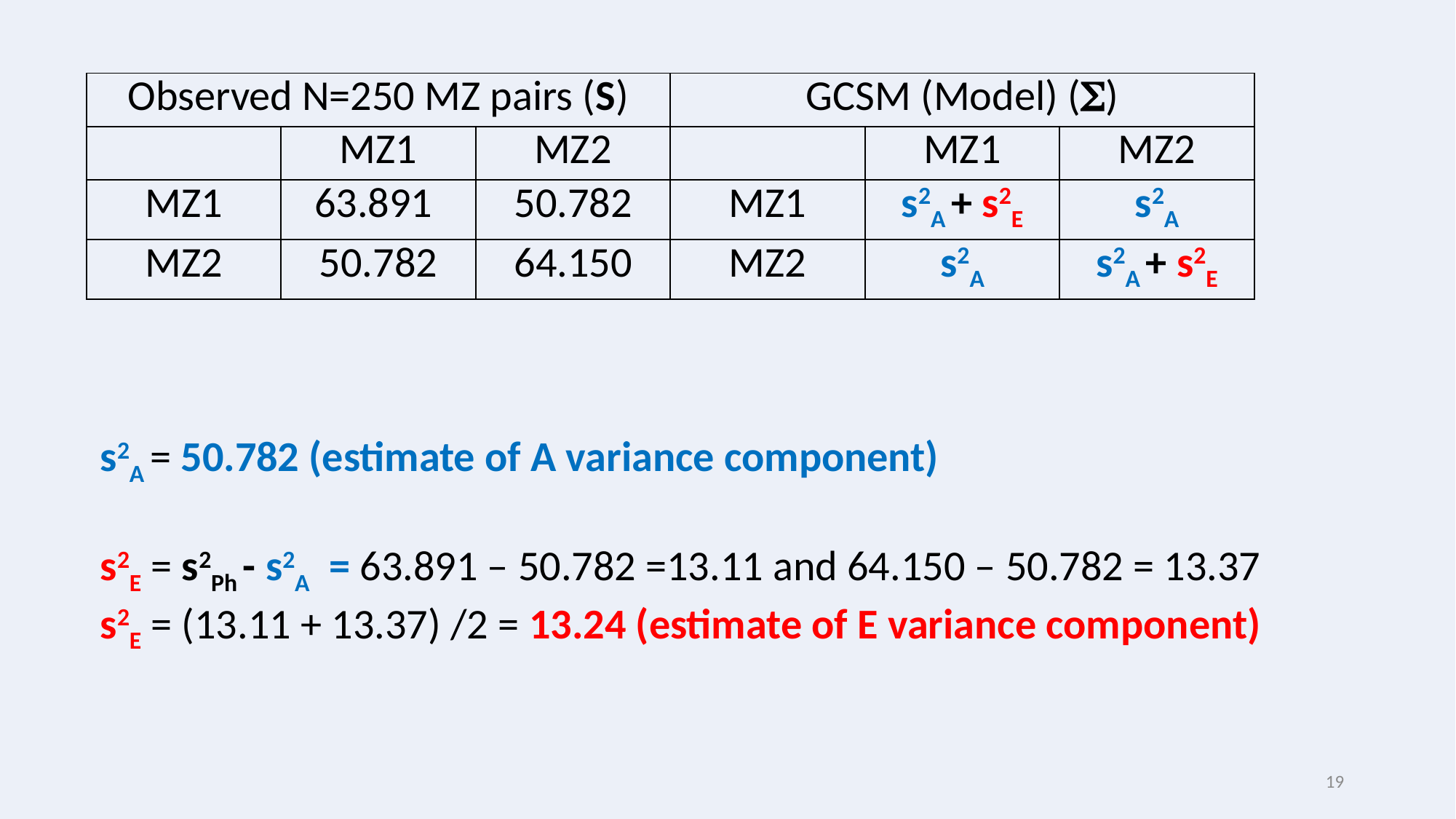

| Observed N=250 MZ pairs (S) |  |  | GCSM (Model) (Σ) |  |  |
| --- | --- | --- | --- | --- | --- |
|  | MZ1 | MZ2 |  | MZ1 | MZ2 |
| MZ1 | 63.891 | 50.782 | MZ1 | s2A + s2E | s2A |
| MZ2 | 50.782 | 64.150 | MZ2 | s2A | s2A + s2E |
s2A = 50.782 (estimate of A variance component)

s2E = s2Ph - s2A  = 63.891 – 50.782 =13.11 and 64.150 – 50.782 = 13.37
s2E = (13.11 + 13.37) /2 = 13.24 (estimate of E variance component)

19